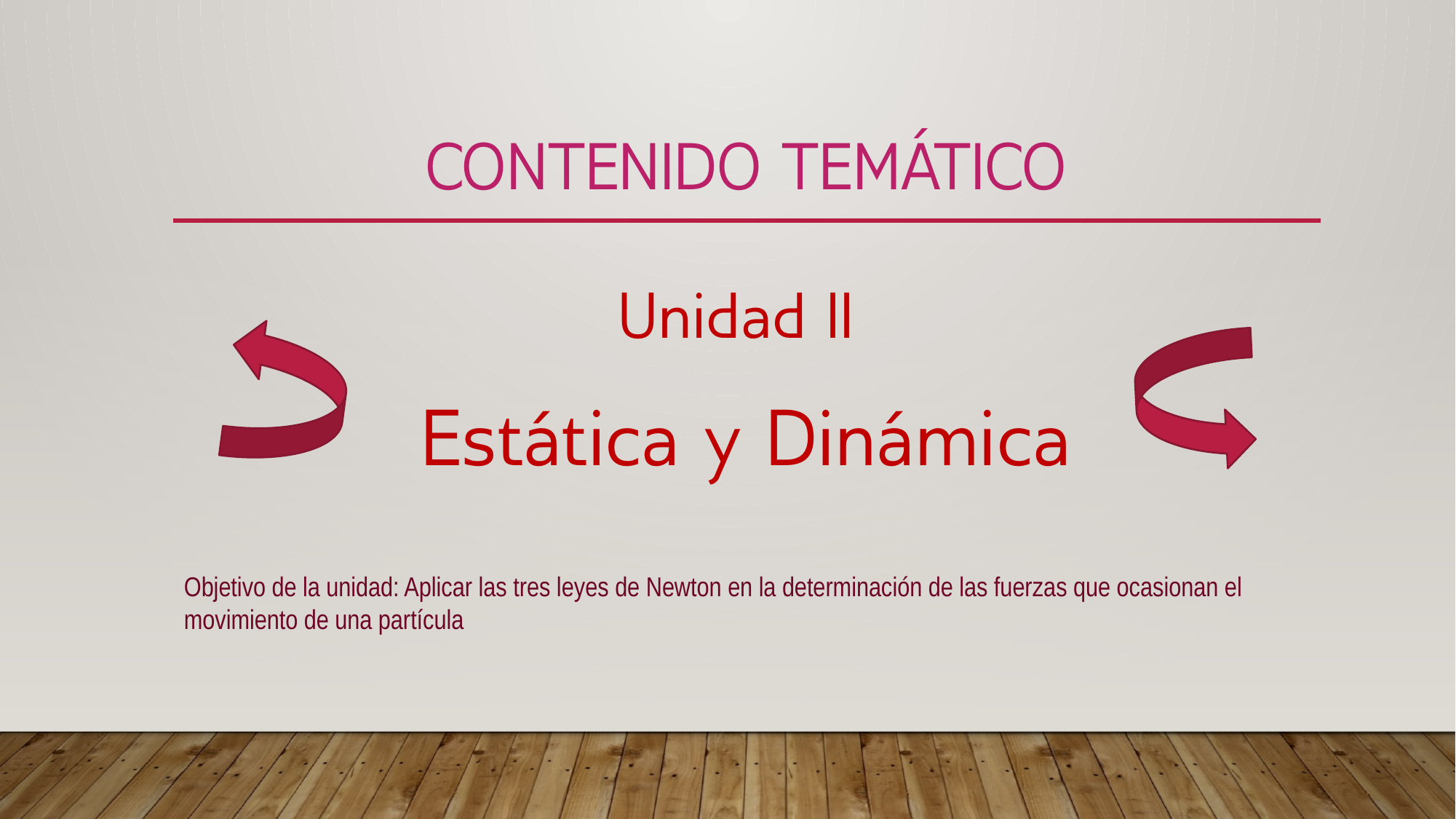

# Contenido temático
Unidad II
Estática y Dinámica

Objetivo de la unidad: Aplicar las tres leyes de Newton en la determinación de las fuerzas que ocasionan el movimiento de una partícula